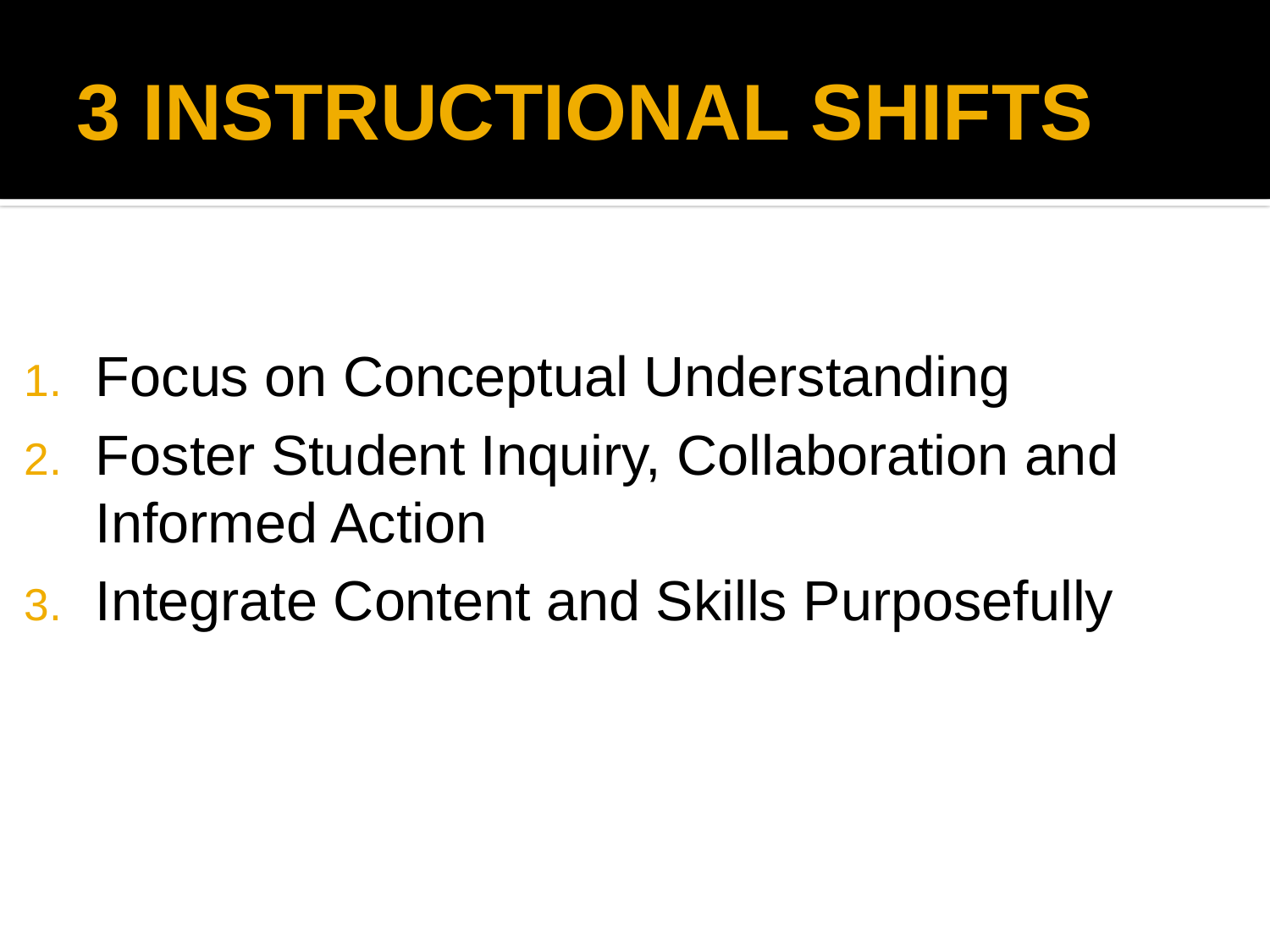

# 3 INSTRUCTIONAL SHIFTS
Focus on Conceptual Understanding
Foster Student Inquiry, Collaboration and Informed Action
Integrate Content and Skills Purposefully